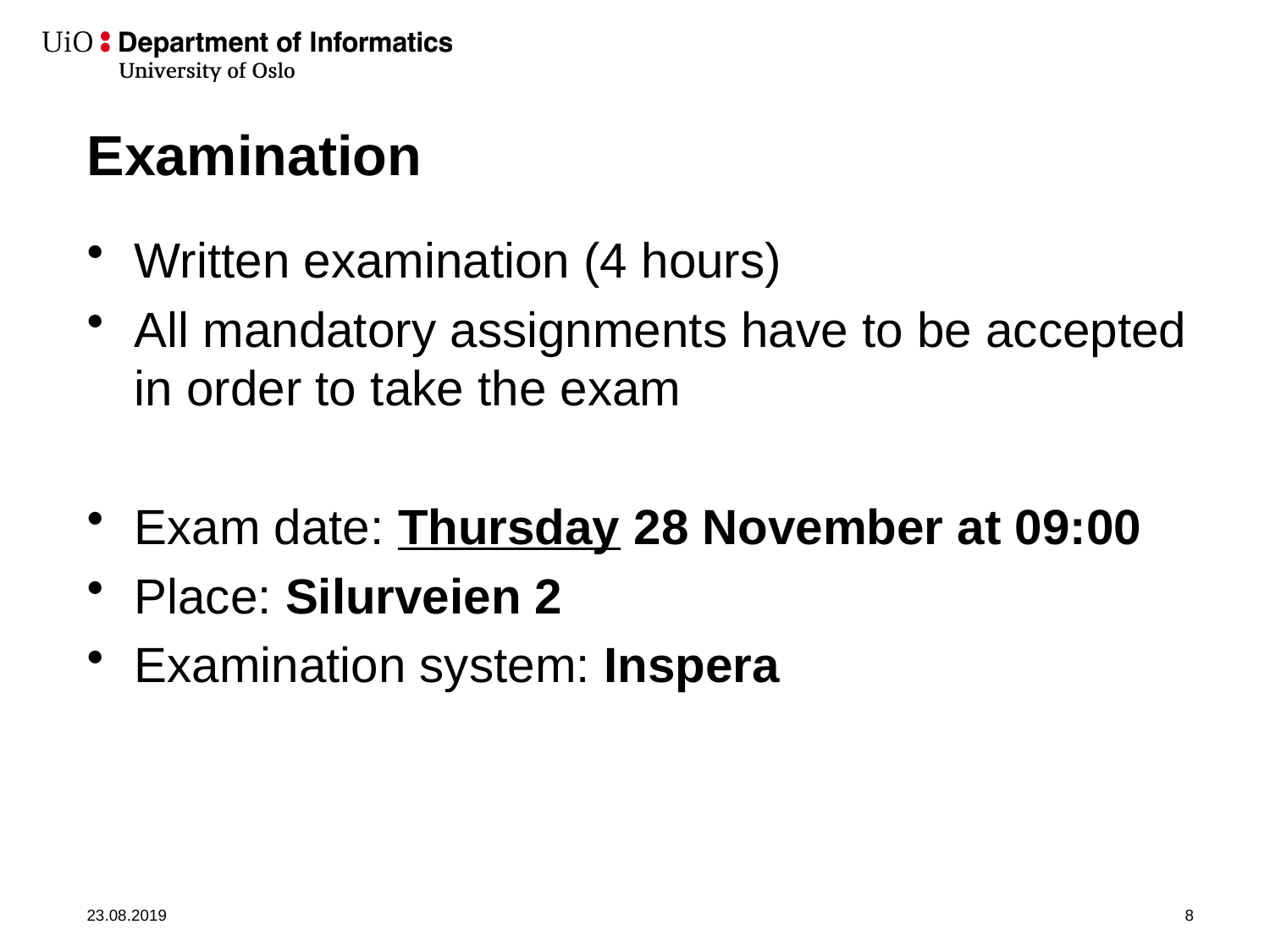

# Examination
Written examination (4 hours)
All mandatory assignments have to be accepted in order to take the exam

Exam date: Thursday 28 November at 09:00
Place: Silurveien 2
Examination system: Inspera
23.08.2019
8